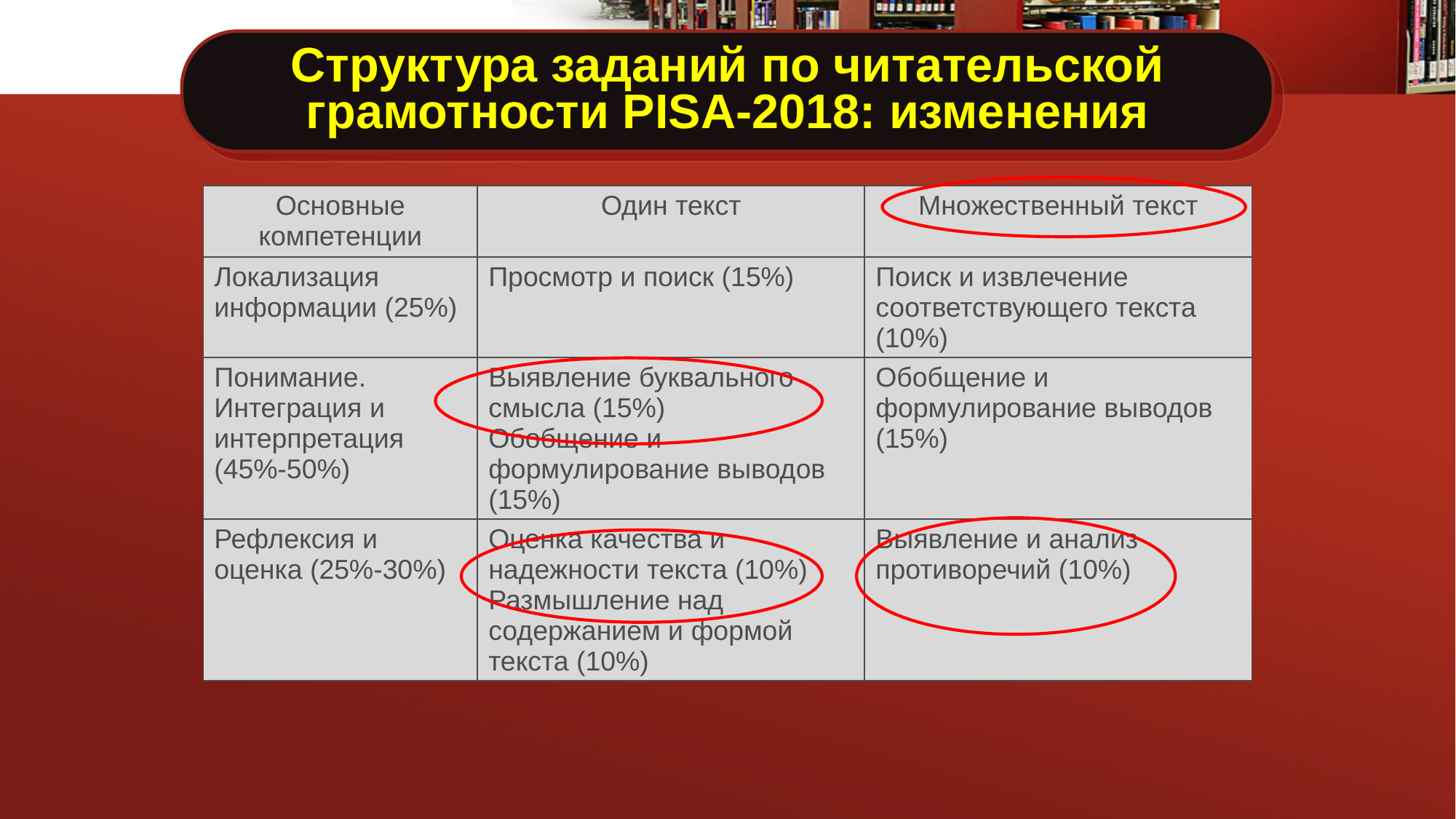

Структура заданий по читательской
грамотности PISA-2018: изменения

| Основные компетенции | Один текст | Множественный текст |
| --- | --- | --- |
| Локализация информации (25%) | Просмотр и поиск (15%) | Поиск и извлечение соответствующего текста (10%) |
| Понимание. Интеграция и интерпретация (45%-50%) | Выявление буквального смысла (15%) Обобщение и формулирование выводов (15%) | Обобщение и формулирование выводов (15%) |
| Рефлексия и оценка (25%-30%) | Оценка качества и надежности текста (10%) Размышление над содержанием и формой текста (10%) | Выявление и анализ противоречий (10%) |